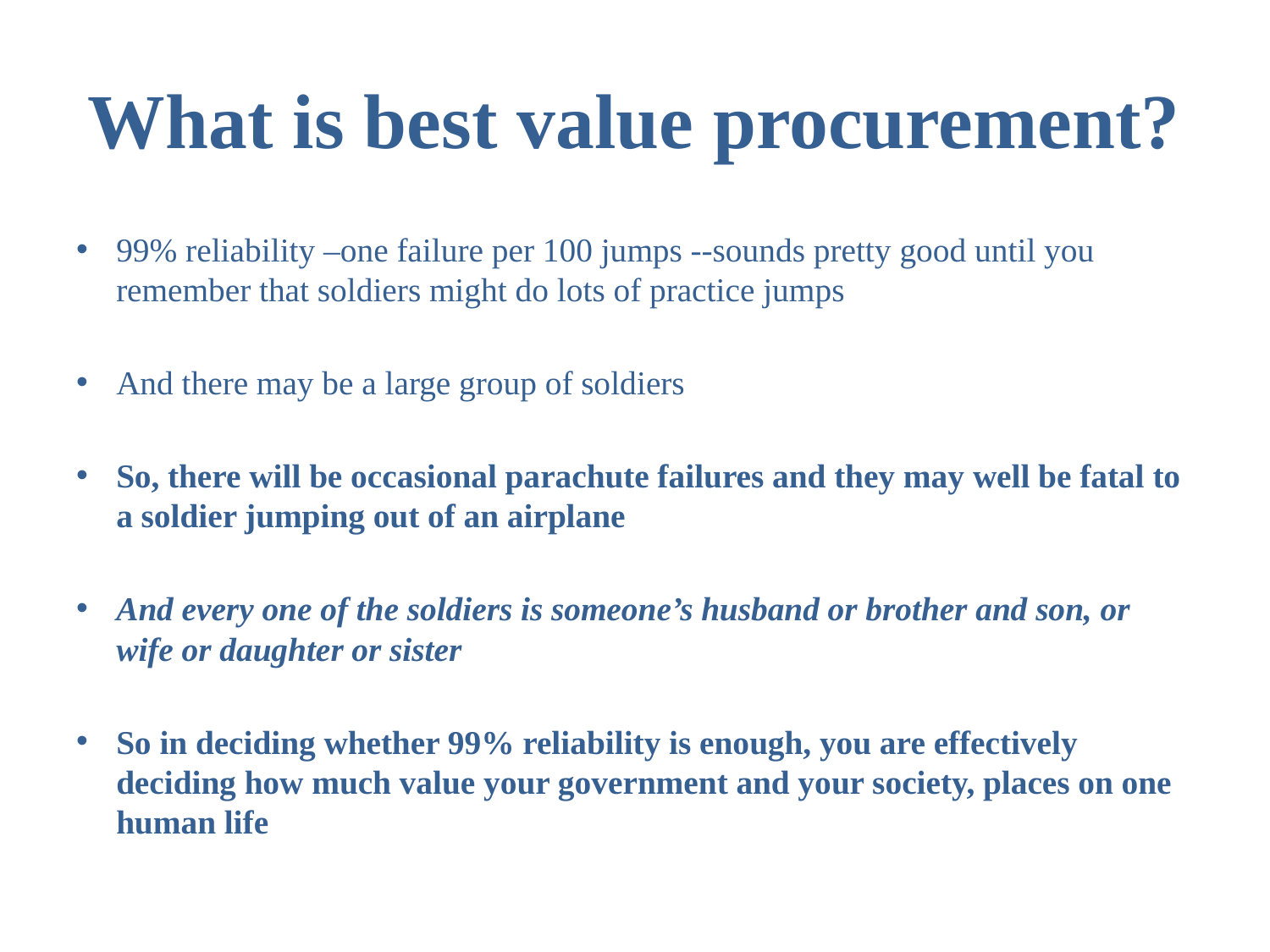

# What is best value procurement?
99% reliability –one failure per 100 jumps --sounds pretty good until you remember that soldiers might do lots of practice jumps

And there may be a large group of soldiers

So, there will be occasional parachute failures and they may well be fatal to a soldier jumping out of an airplane

And every one of the soldiers is someone’s husband or brother and son, or wife or daughter or sister

So in deciding whether 99% reliability is enough, you are effectively deciding how much value your government and your society, places on one human life
5